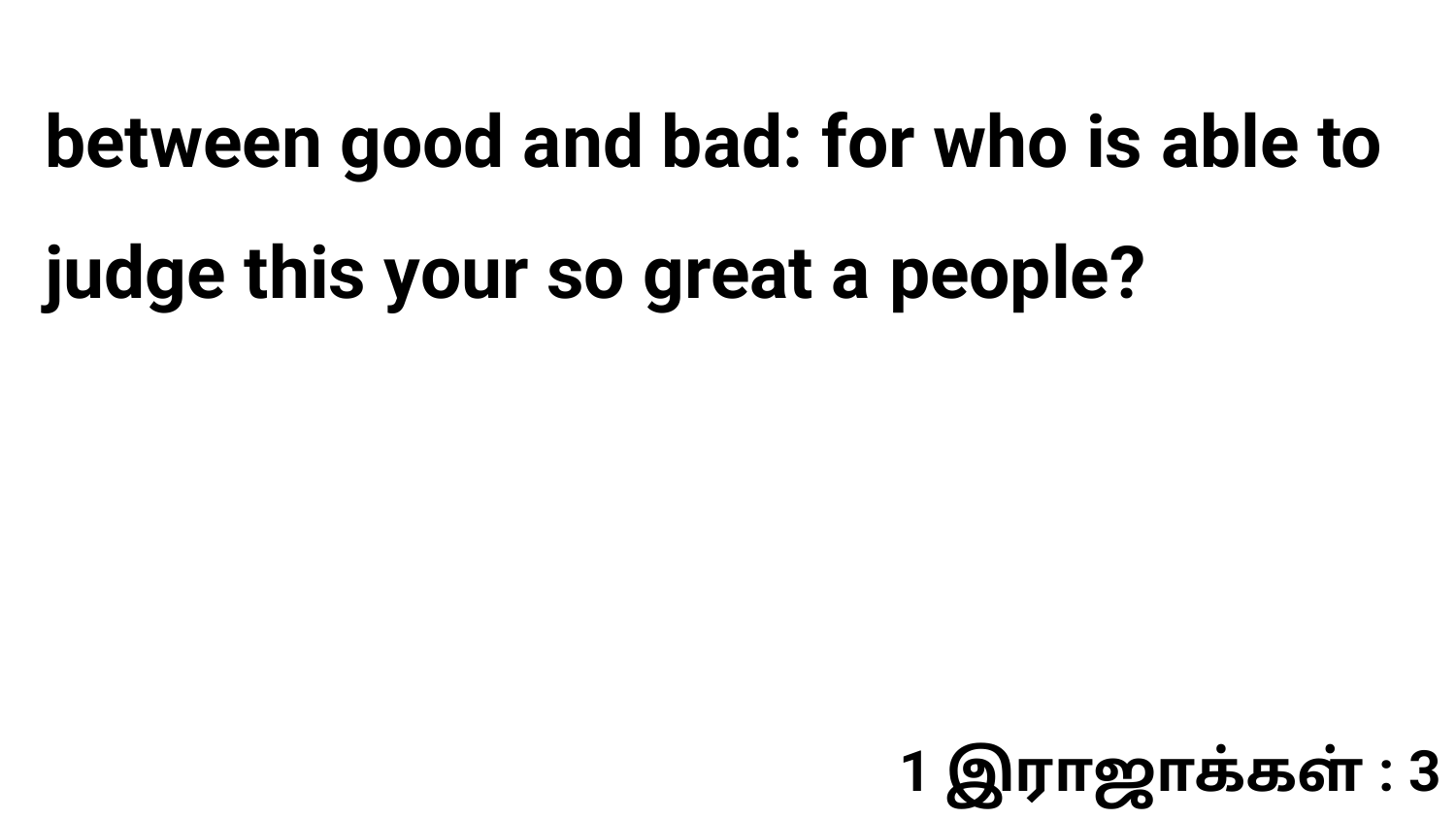

between good and bad: for who is able to judge this your so great a people?
1 இராஜாக்கள் : 3